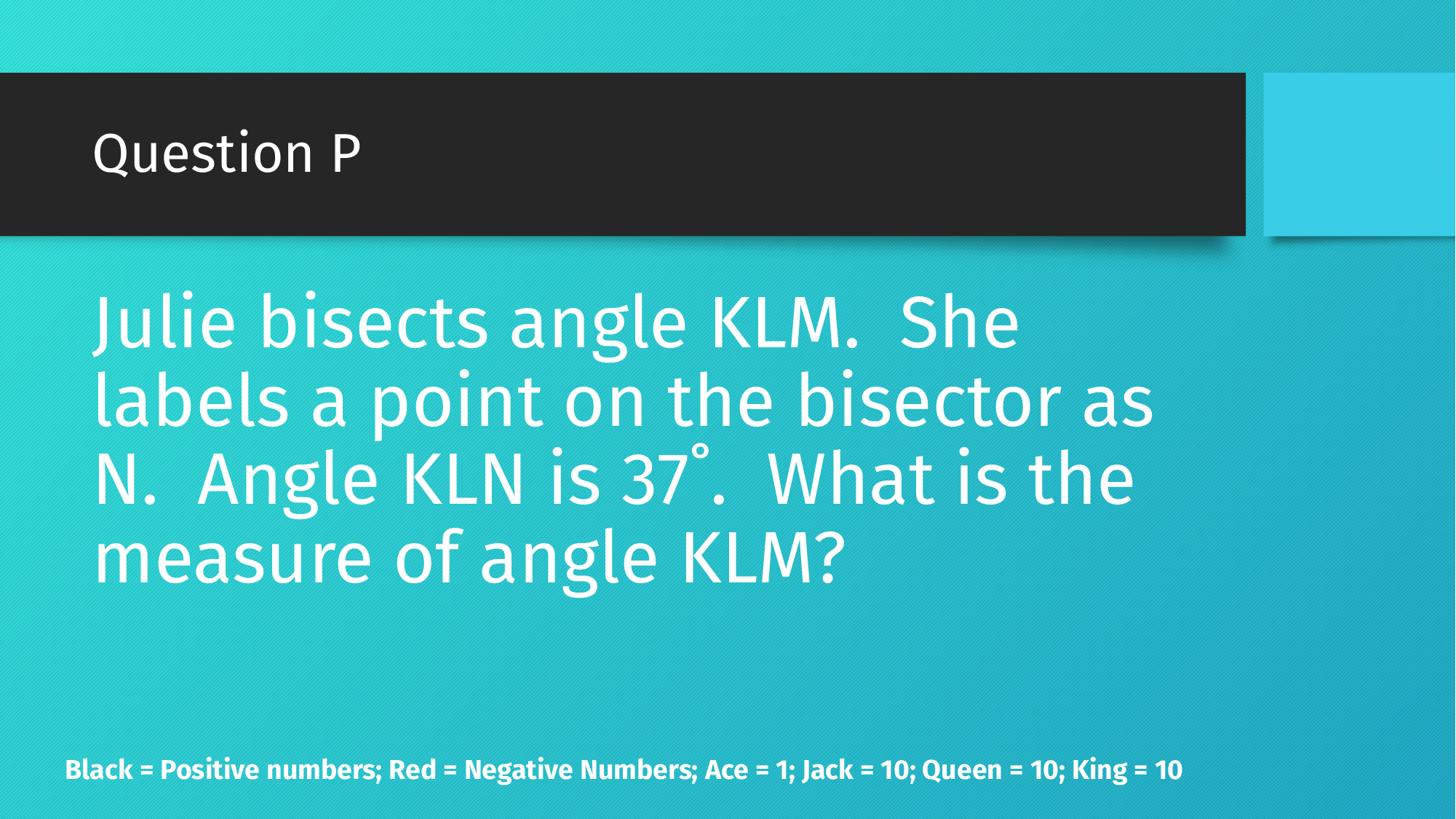

# Question P
Julie bisects angle KLM.  She labels a point on the bisector as N.  Angle KLN is 37˚.  What is the measure of angle KLM?
Black = Positive numbers; Red = Negative Numbers; Ace = 1; Jack = 10; Queen = 10; King = 10